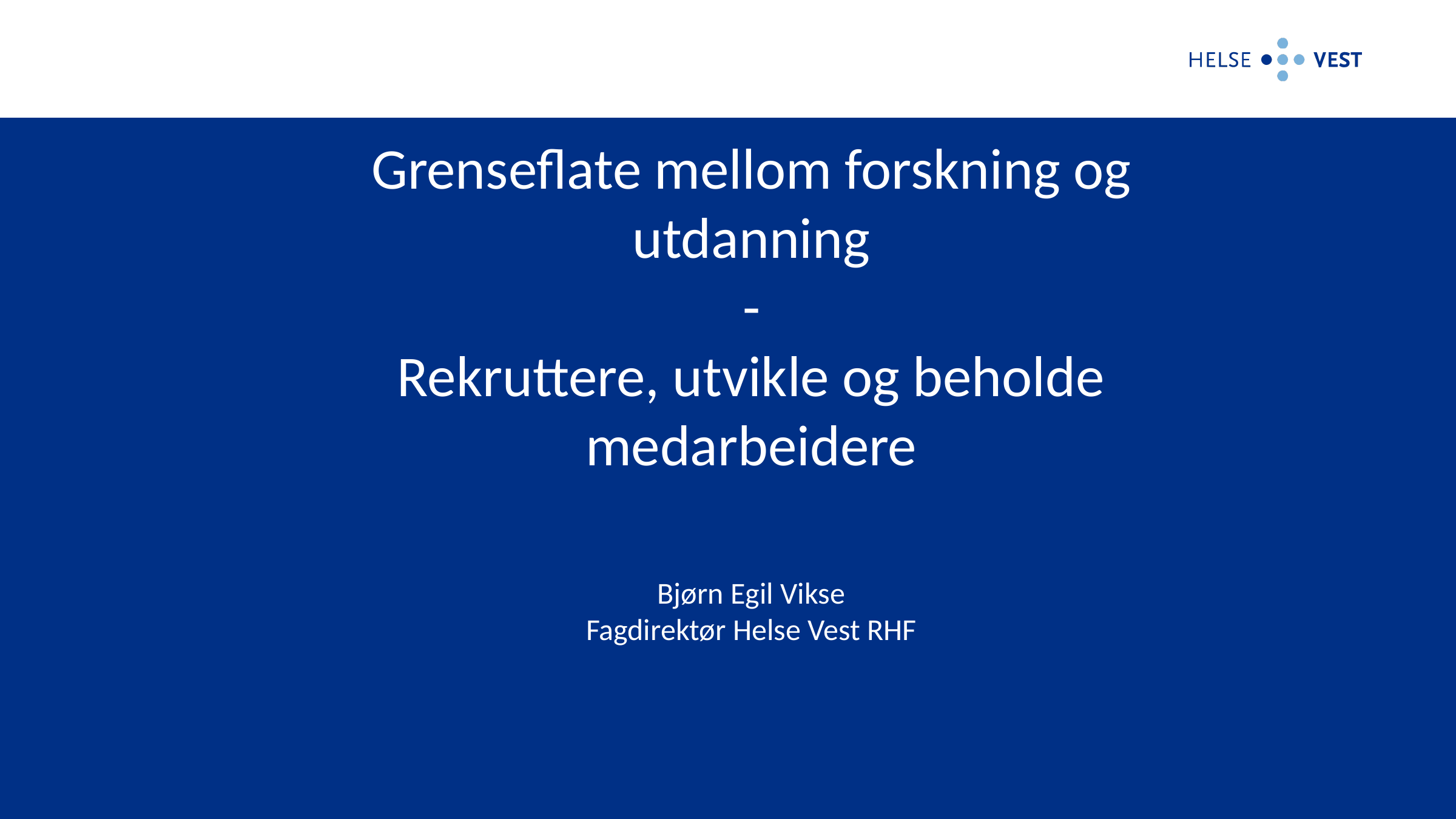

# Grenseflate mellom forskning og utdanning - Rekruttere, utvikle og beholde medarbeidere
Bjørn Egil Vikse
Fagdirektør Helse Vest RHF